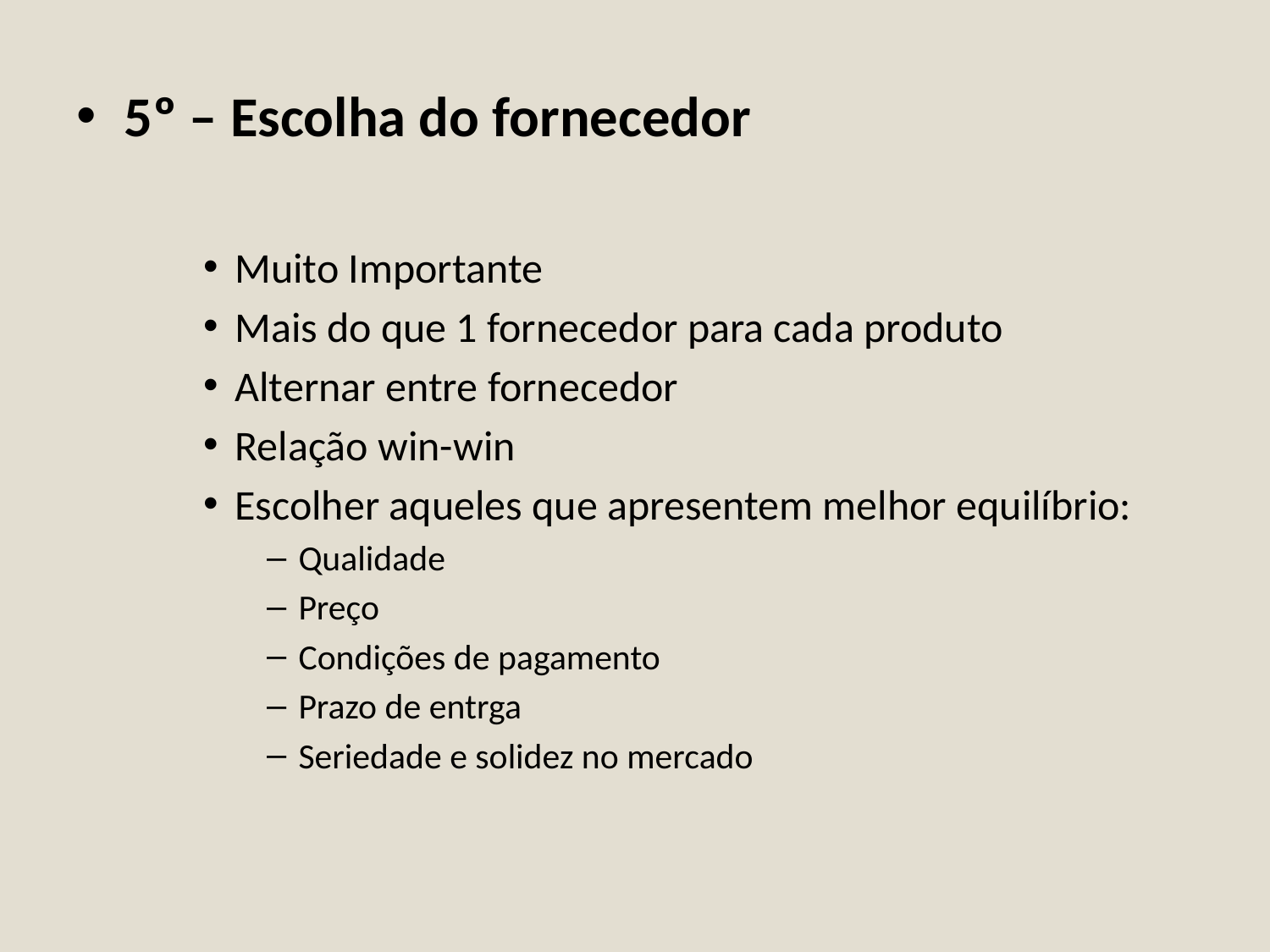

5º – Escolha do fornecedor

Muito Importante
Mais do que 1 fornecedor para cada produto
Alternar entre fornecedor
Relação win-win
Escolher aqueles que apresentem melhor equilíbrio:
Qualidade
Preço
Condições de pagamento
Prazo de entrga
Seriedade e solidez no mercado